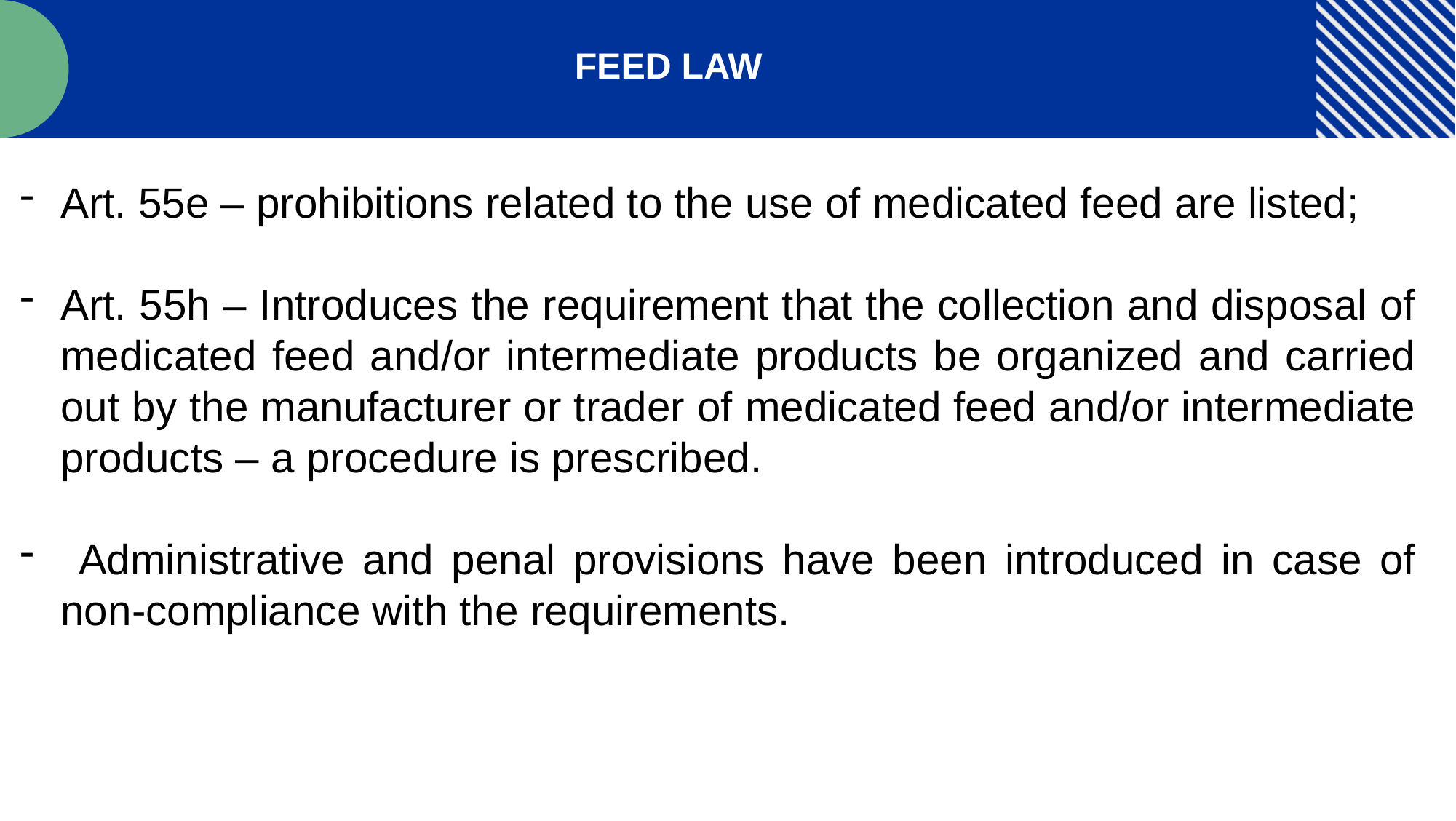

FEED LAW

Art. 55e – prohibitions related to the use of medicated feed are listed;

Art. 55h – Introduces the requirement that the collection and disposal of medicated feed and/or intermediate products be organized and carried out by the manufacturer or trader of medicated feed and/or intermediate products – a procedure is prescribed.

 Administrative and penal provisions have been introduced in case of non-compliance with the requirements.